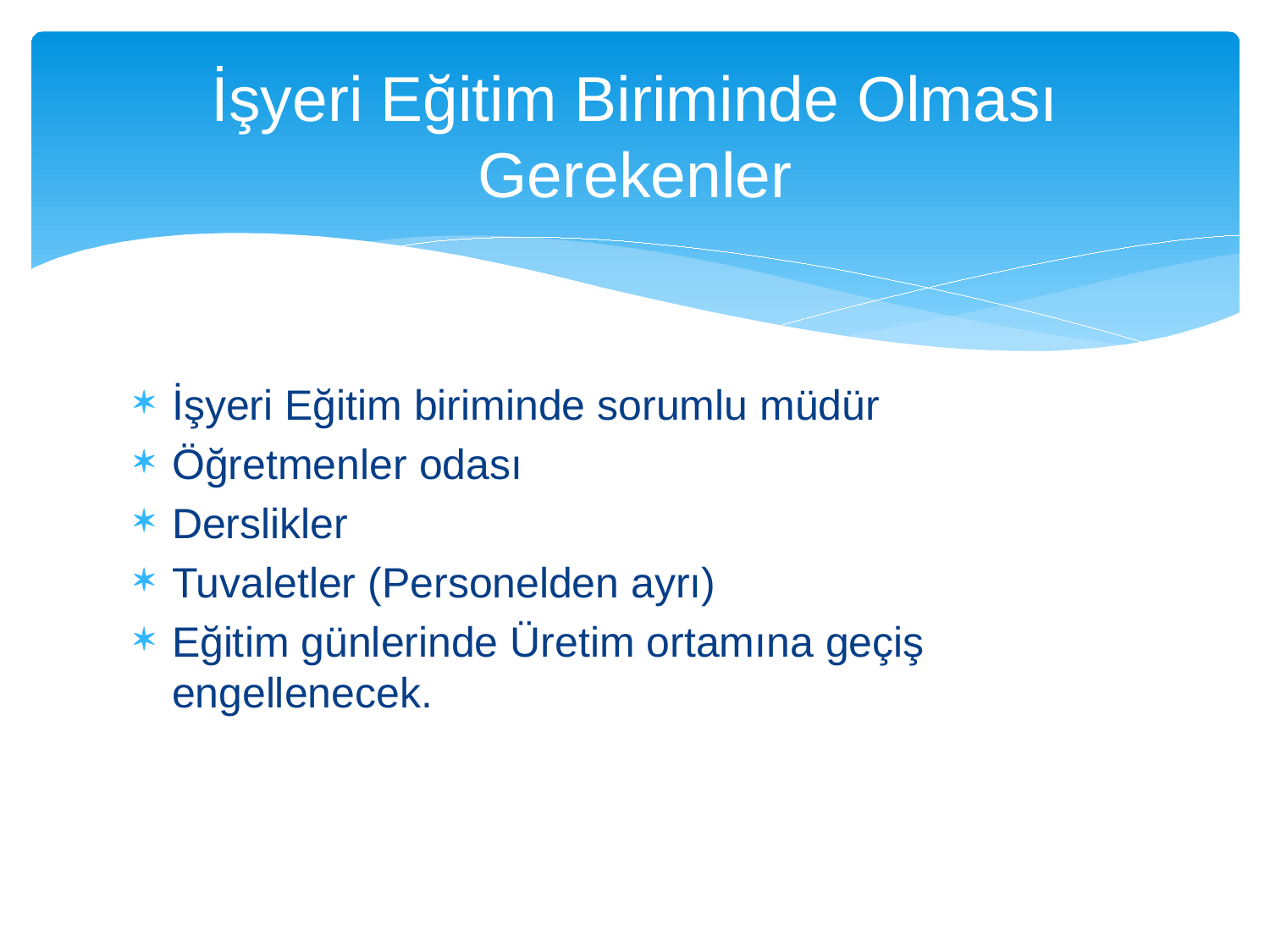

# İşyeri Eğitim Biriminde Olması Gerekenler
İşyeri Eğitim biriminde sorumlu müdür
Öğretmenler odası
Derslikler
Tuvaletler (Personelden ayrı)
Eğitim günlerinde Üretim ortamına geçiş engellenecek.